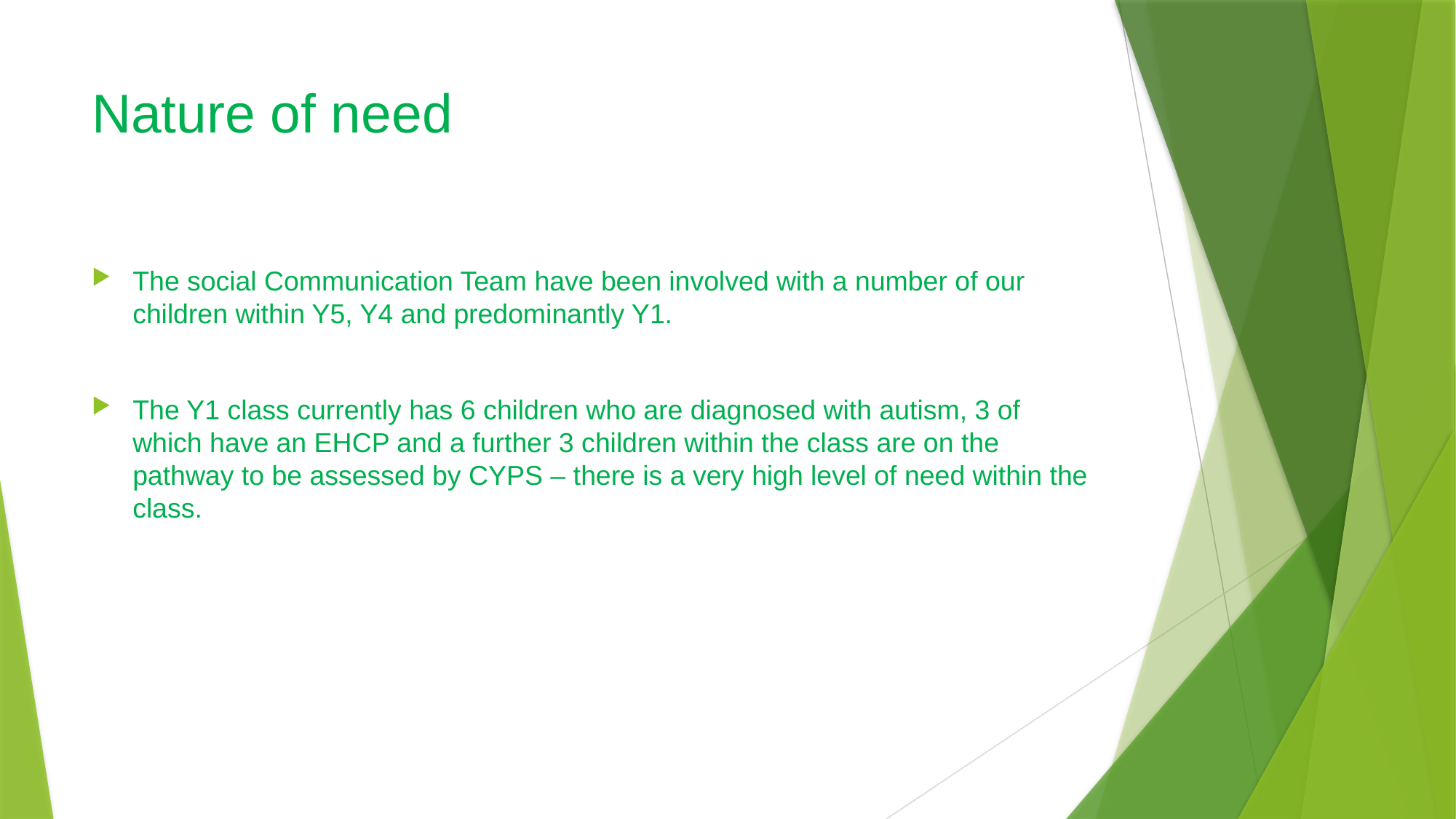

# Nature of need
The social Communication Team have been involved with a number of our children within Y5, Y4 and predominantly Y1.

The Y1 class currently has 6 children who are diagnosed with autism, 3 of which have an EHCP and a further 3 children within the class are on the pathway to be assessed by CYPS – there is a very high level of need within the class.